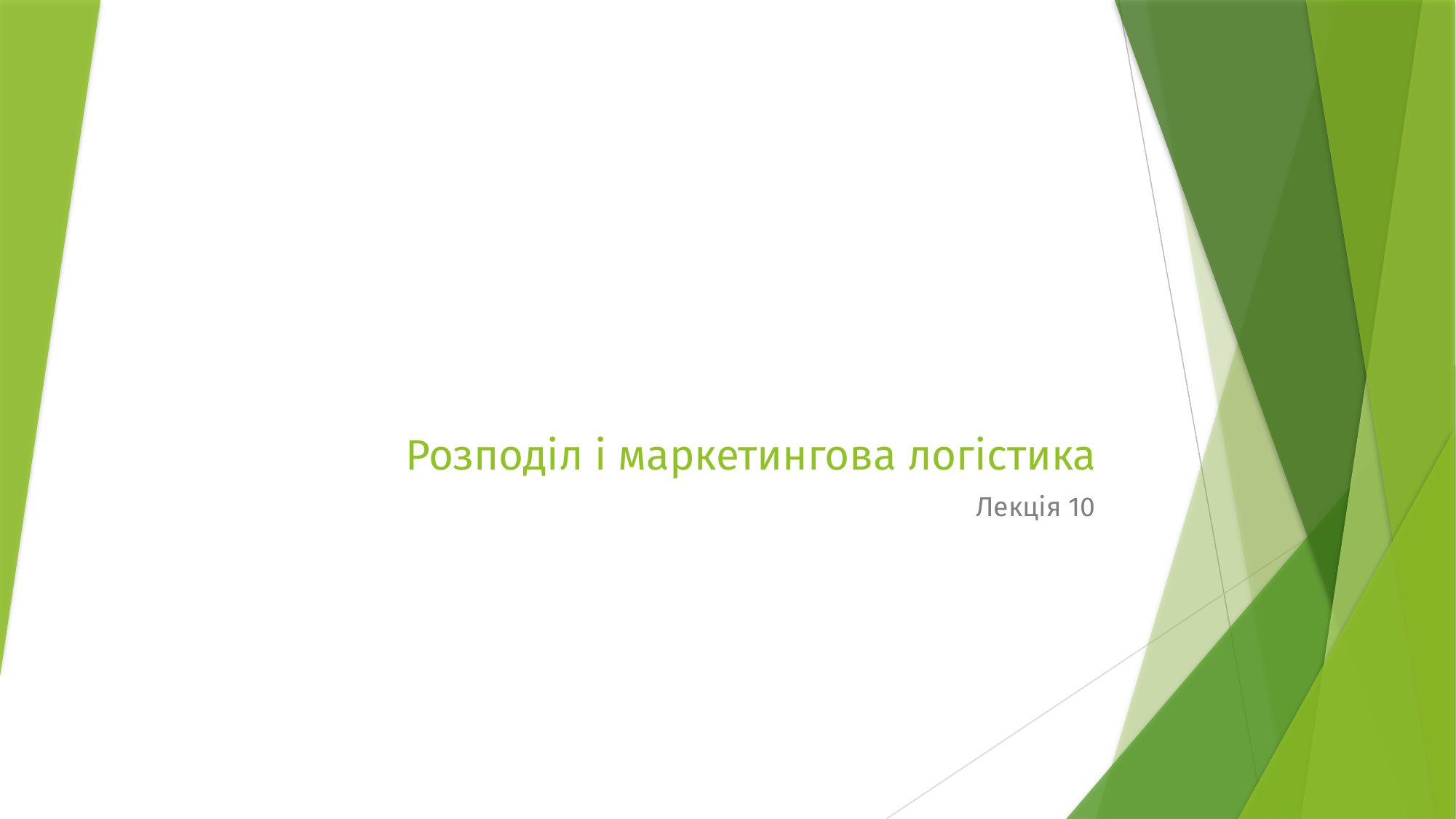

# Розподіл і маркетингова логістика
Лекція 10